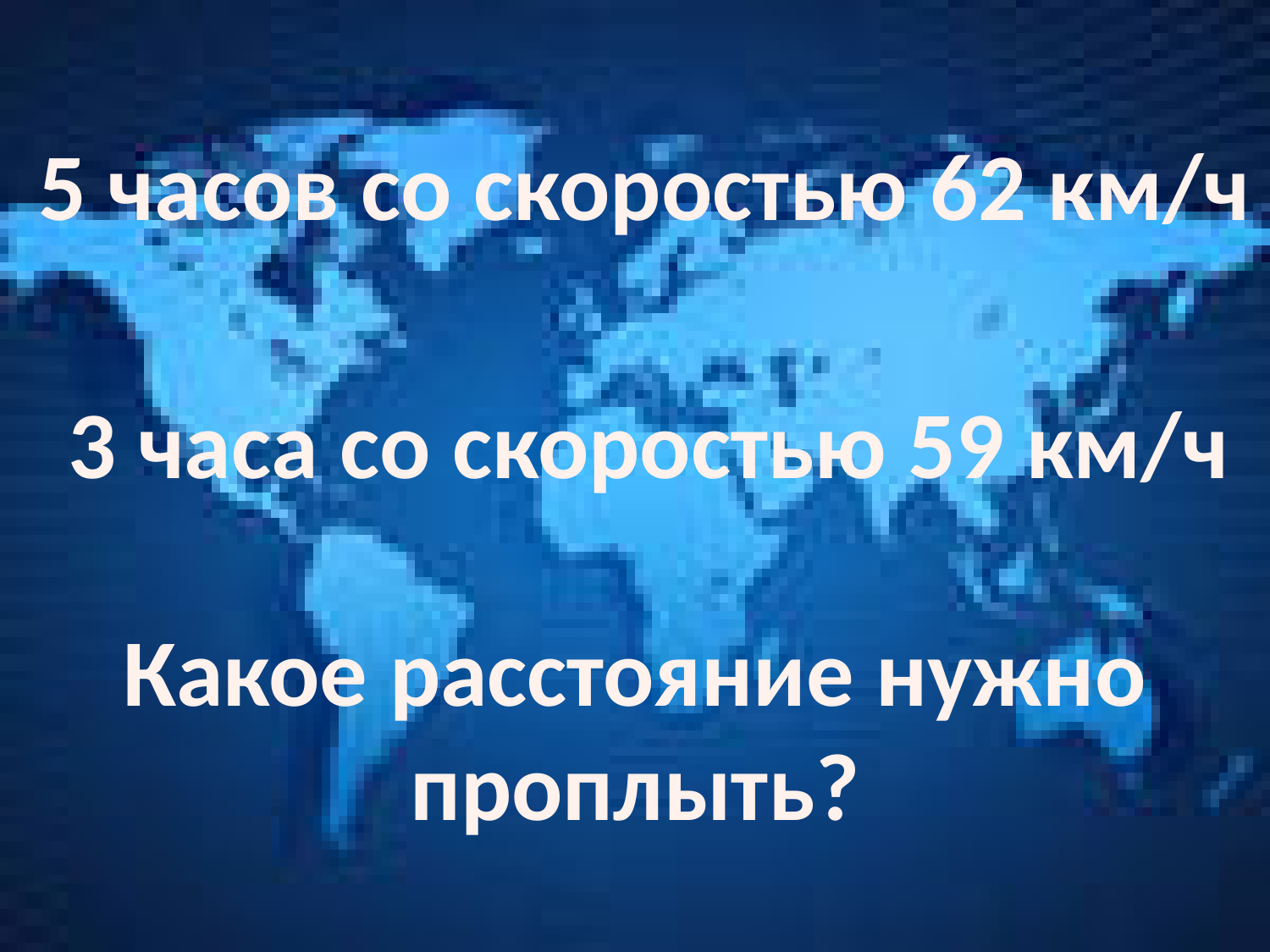

5 часов со скоростью 62 км/ч
3 часа со скоростью 59 км/ч
Какое расстояние нужно проплыть?